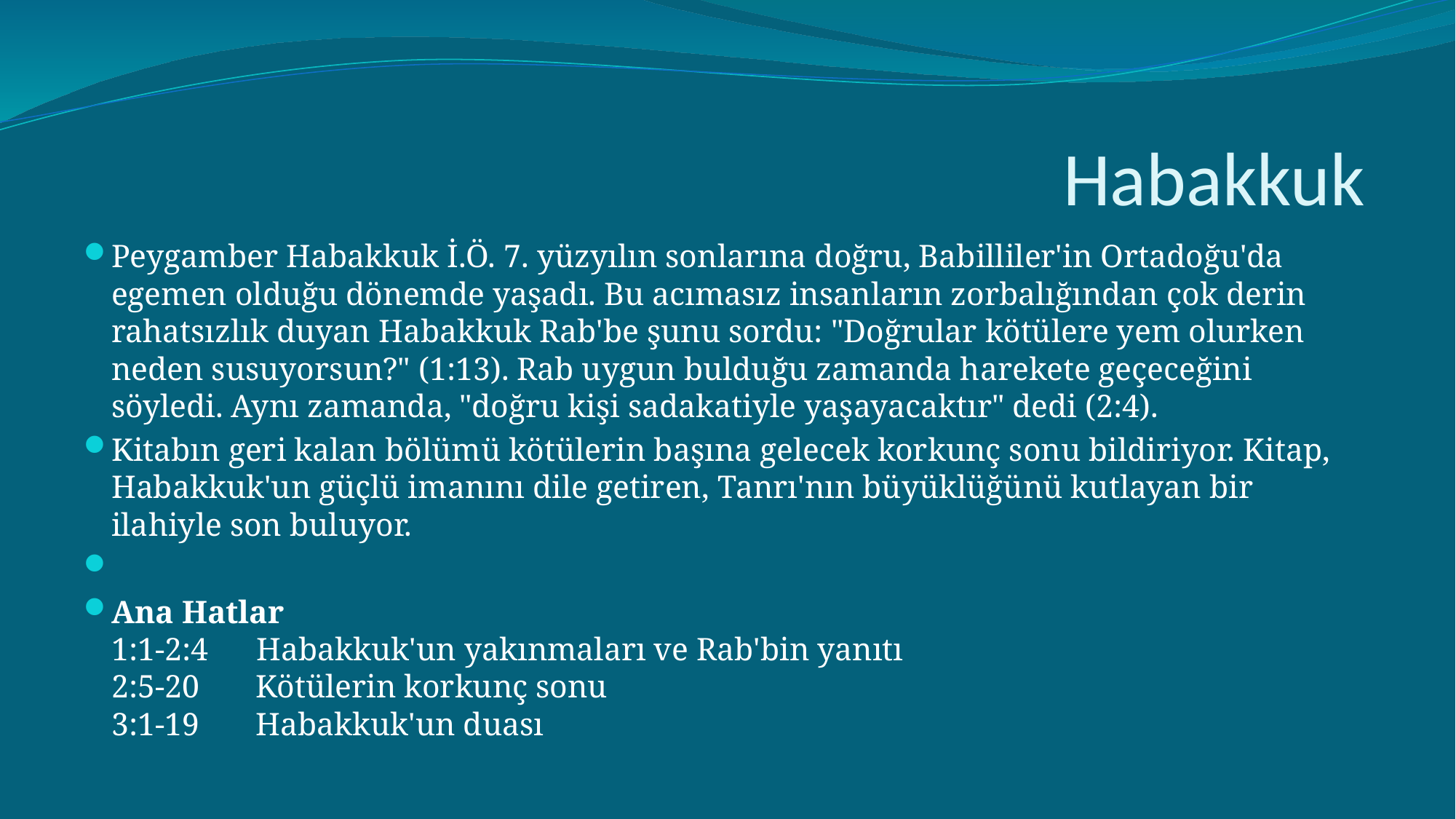

# Habakkuk
Peygamber Habakkuk İ.Ö. 7. yüzyılın sonlarına doğru, Babilliler'in Ortadoğu'da egemen olduğu dönemde yaşadı. Bu acımasız insanların zorbalığından çok derin rahatsızlık duyan Habakkuk Rab'be şunu sordu: "Doğrular kötülere yem olurken neden susuyorsun?" (1:13). Rab uygun bulduğu zamanda harekete geçeceğini söyledi. Aynı zamanda, "doğru kişi sadakatiyle yaşayacaktır" dedi (2:4).
Kitabın geri kalan bölümü kötülerin başına gelecek korkunç sonu bildiriyor. Kitap, Habakkuk'un güçlü imanını dile getiren, Tanrı'nın büyüklüğünü kutlayan bir ilahiyle son buluyor.

Ana Hatlar
1:1-2:4      Habakkuk'un yakınmaları ve Rab'bin yanıtı
2:5-20       Kötülerin korkunç sonu
3:1-19       Habakkuk'un duası